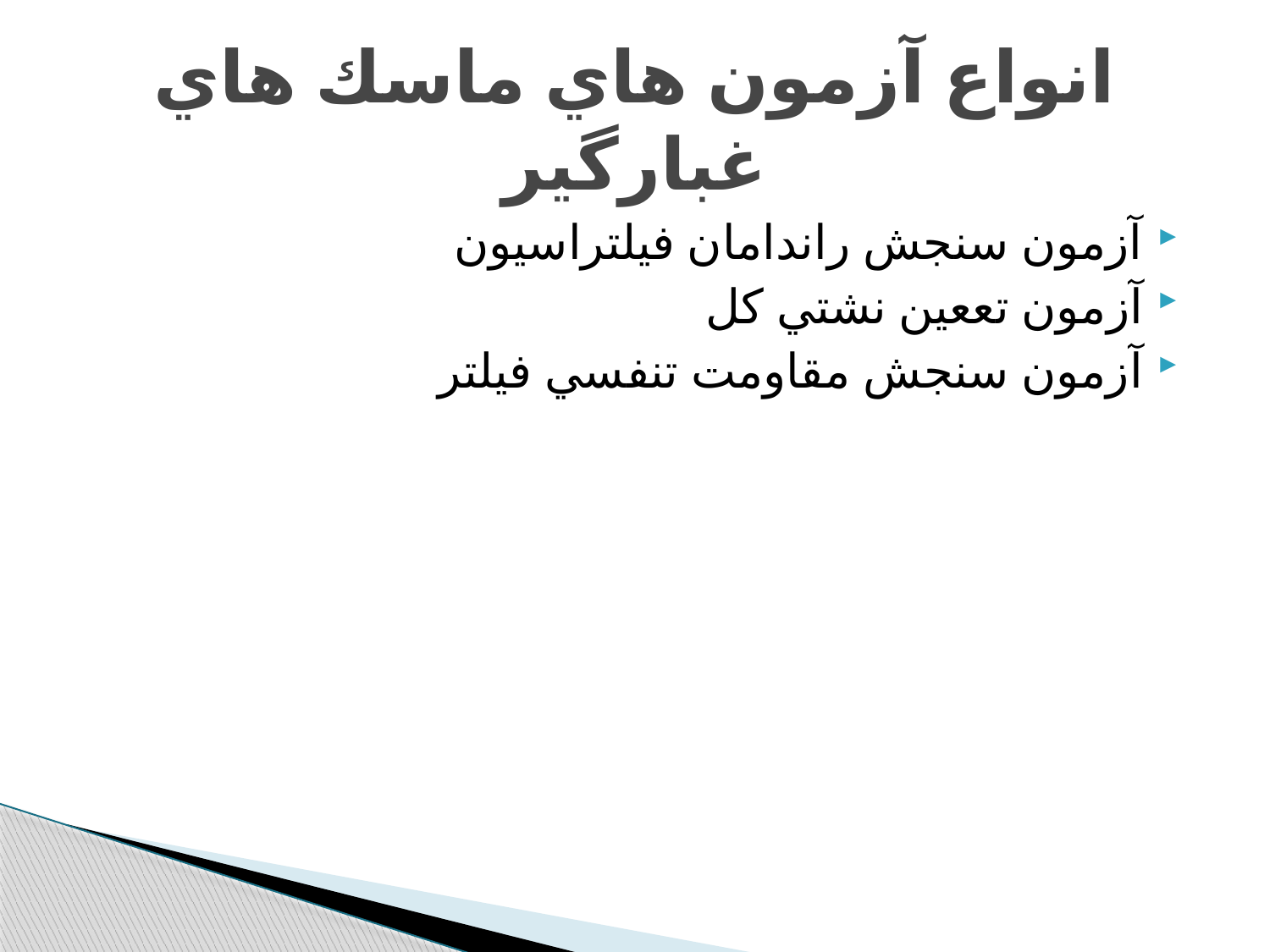

# انواع آزمون هاي ماسك هاي غبارگير
آزمون سنجش راندامان فيلتراسيون
آزمون تععين نشتي كل
آزمون سنجش مقاومت تنفسي فيلتر